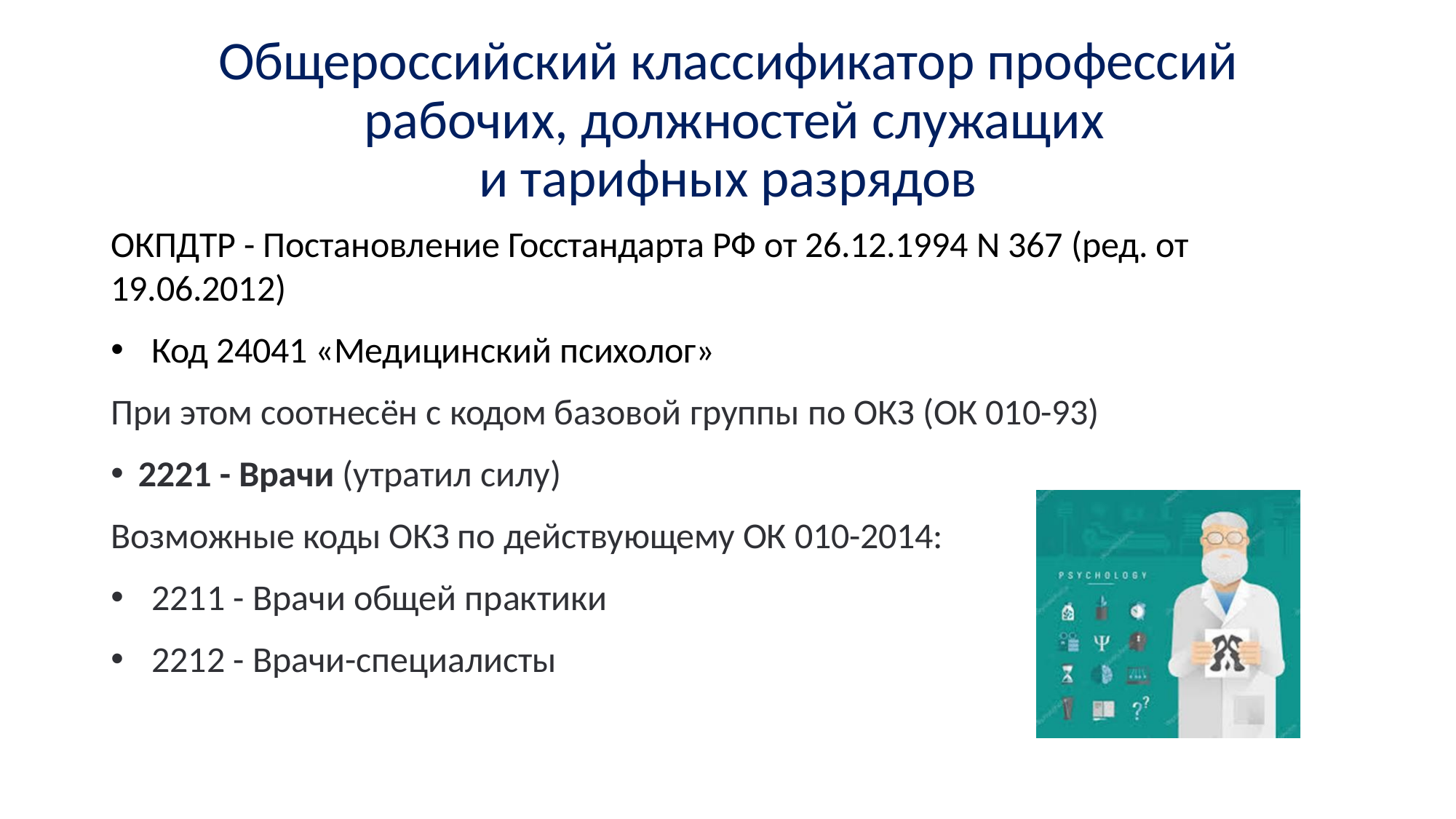

# Общероссийский классификатор профессий  рабочих, должностей служащих
и тарифных разрядов
ОКПДТР - Постановление Госстандарта РФ от 26.12.1994 N 367 (ред. от
19.06.2012)
Код 24041 «Медицинский психолог»
При этом соотнесён с кодом базовой группы по ОКЗ (ОК 010-93)
2221 - Врачи (утратил силу)
Возможные коды ОКЗ по действующему ОК 010-2014:
2211 - Врачи общей практики
2212 - Врачи-специалисты